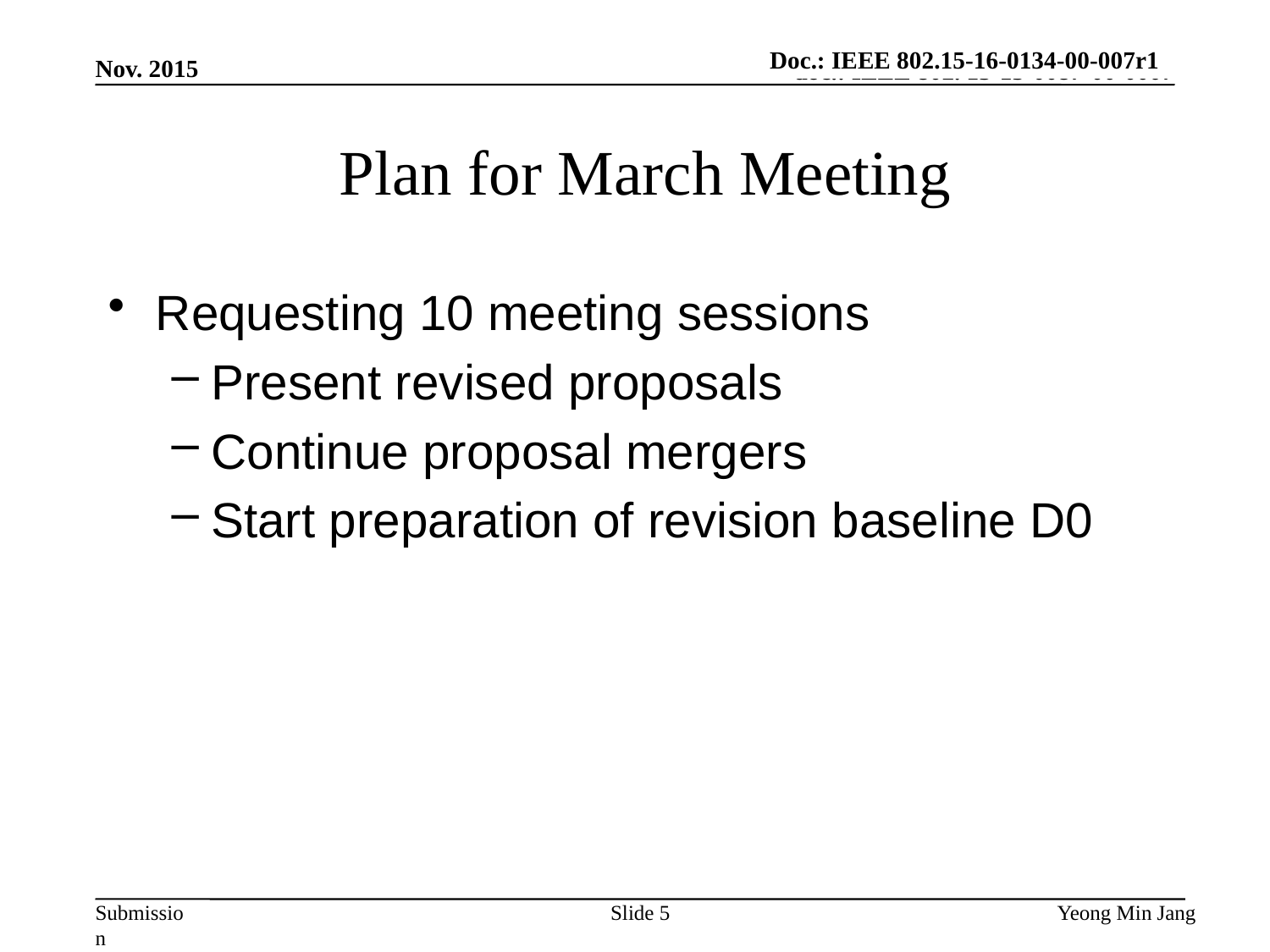

Doc.: IEEE 802.15-16-0134-00-007r1
Nov. 2015
# Plan for March Meeting
Requesting 10 meeting sessions
Present revised proposals
Continue proposal mergers
Start preparation of revision baseline D0

Slide 5
Yeong Min Jang